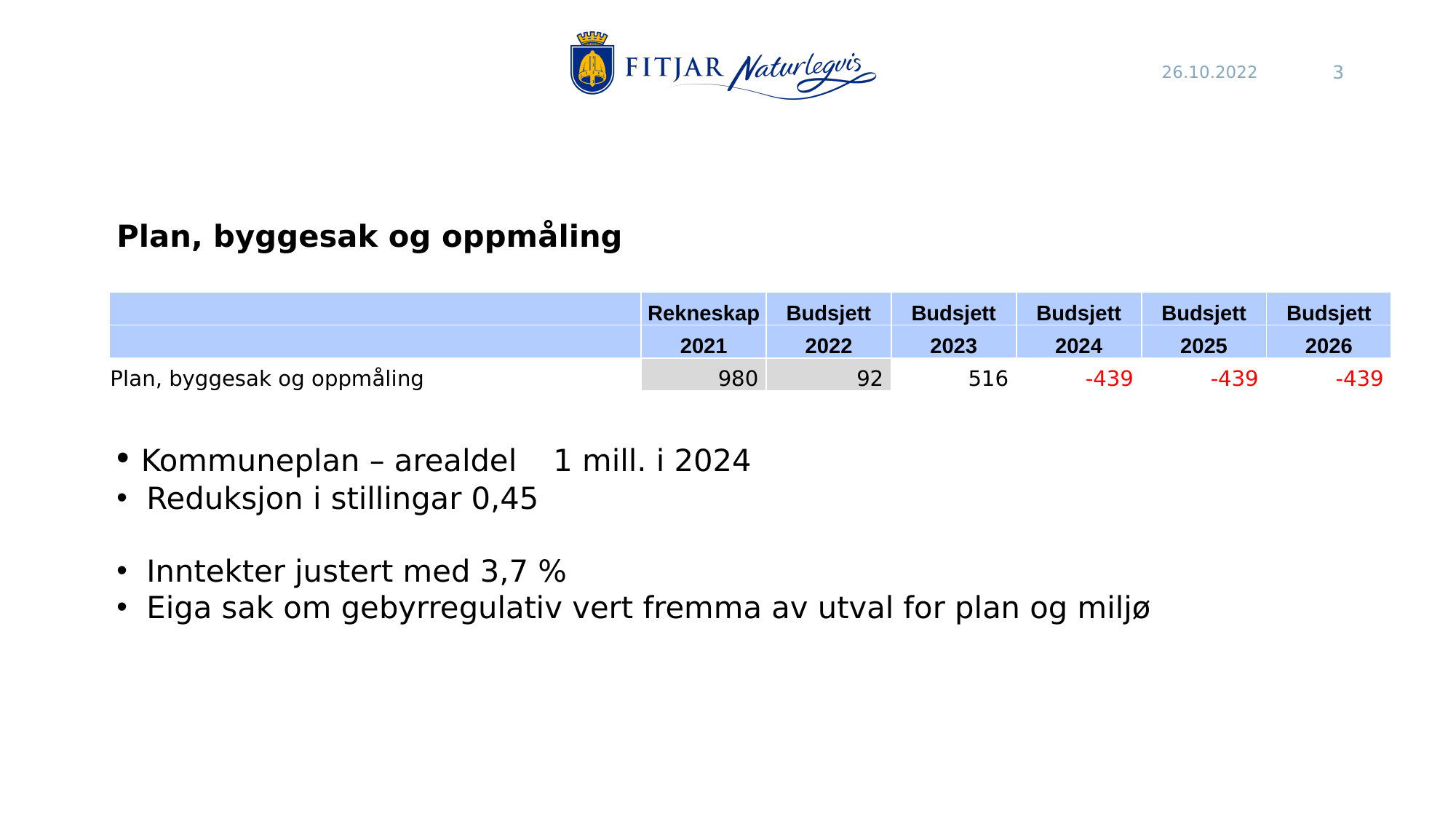

26.10.2022
3

Plan, byggesak og oppmåling

 Kommuneplan – arealdel	1 mill. i 2024
  Reduksjon i stillingar 0,45

  Inntekter justert med 3,7 %
  Eiga sak om gebyrregulativ vert fremma av utval for plan og miljø

|  | Rekneskap | Budsjett | Budsjett | Budsjett | Budsjett | Budsjett |
| --- | --- | --- | --- | --- | --- | --- |
|  | 2021 | 2022 | 2023 | 2024 | 2025 | 2026 |
| Plan, byggesak og oppmåling | 980 | 92 | 516 | -439 | -439 | -439 |